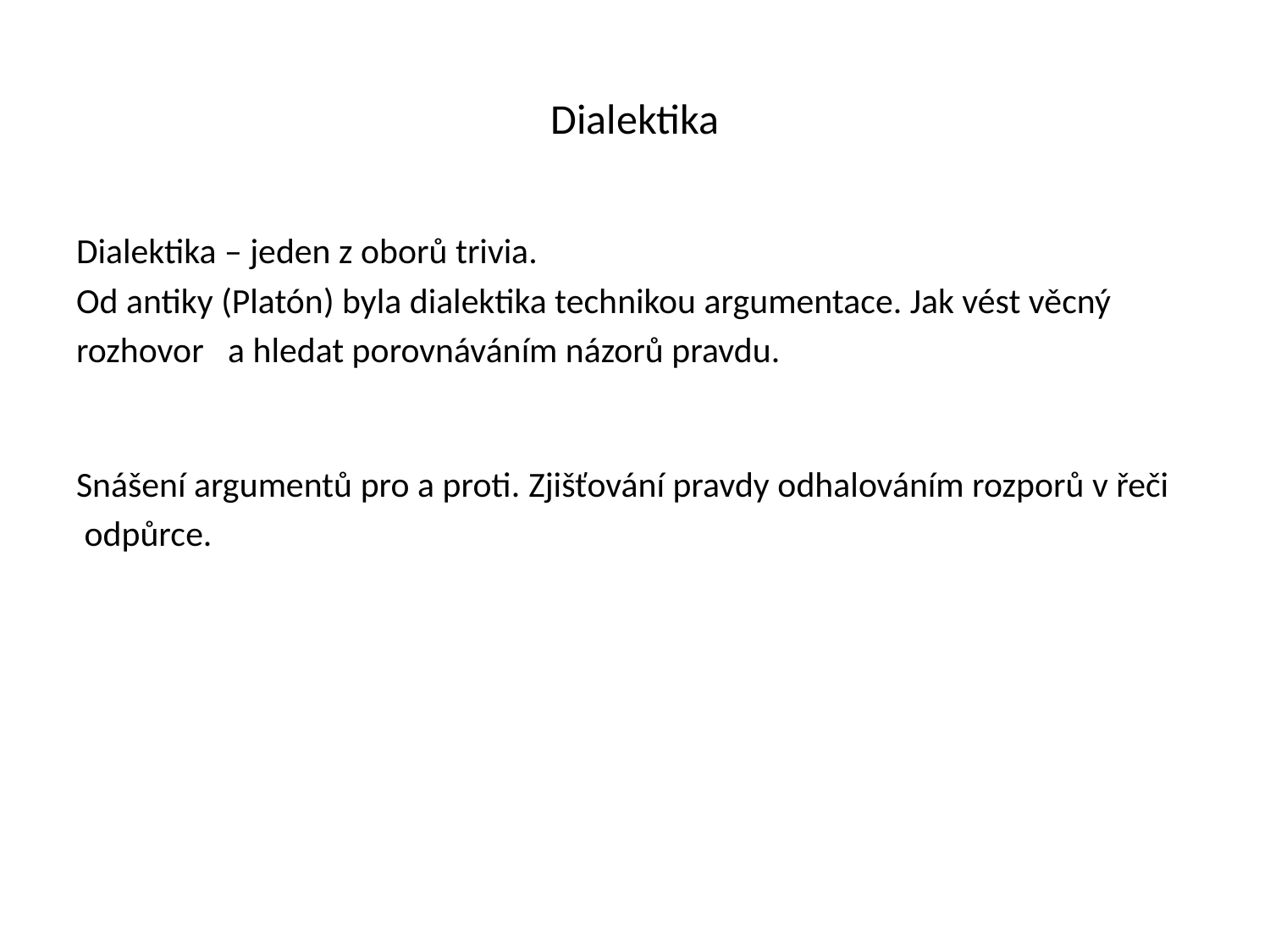

# Dialektika
Dialektika – jeden z oborů trivia.
Od antiky (Platón) byla dialektika technikou argumentace. Jak vést věcný
rozhovor   a hledat porovnáváním názorů pravdu.
Snášení argumentů pro a proti. Zjišťování pravdy odhalováním rozporů v řeči
 odpůrce.